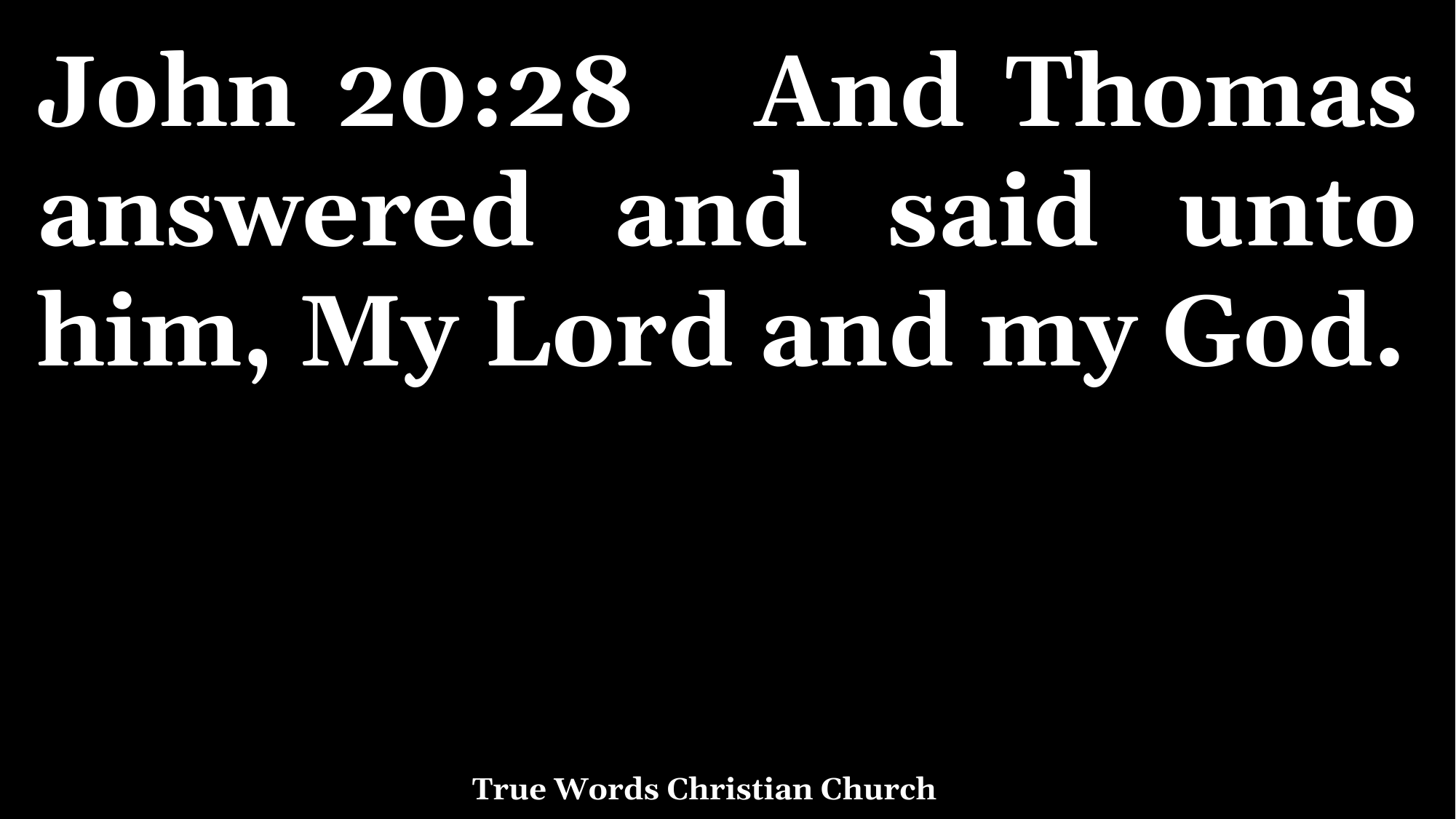

John 20:28   And Thomas answered and said unto him, My Lord and my God.
True Words Christian Church